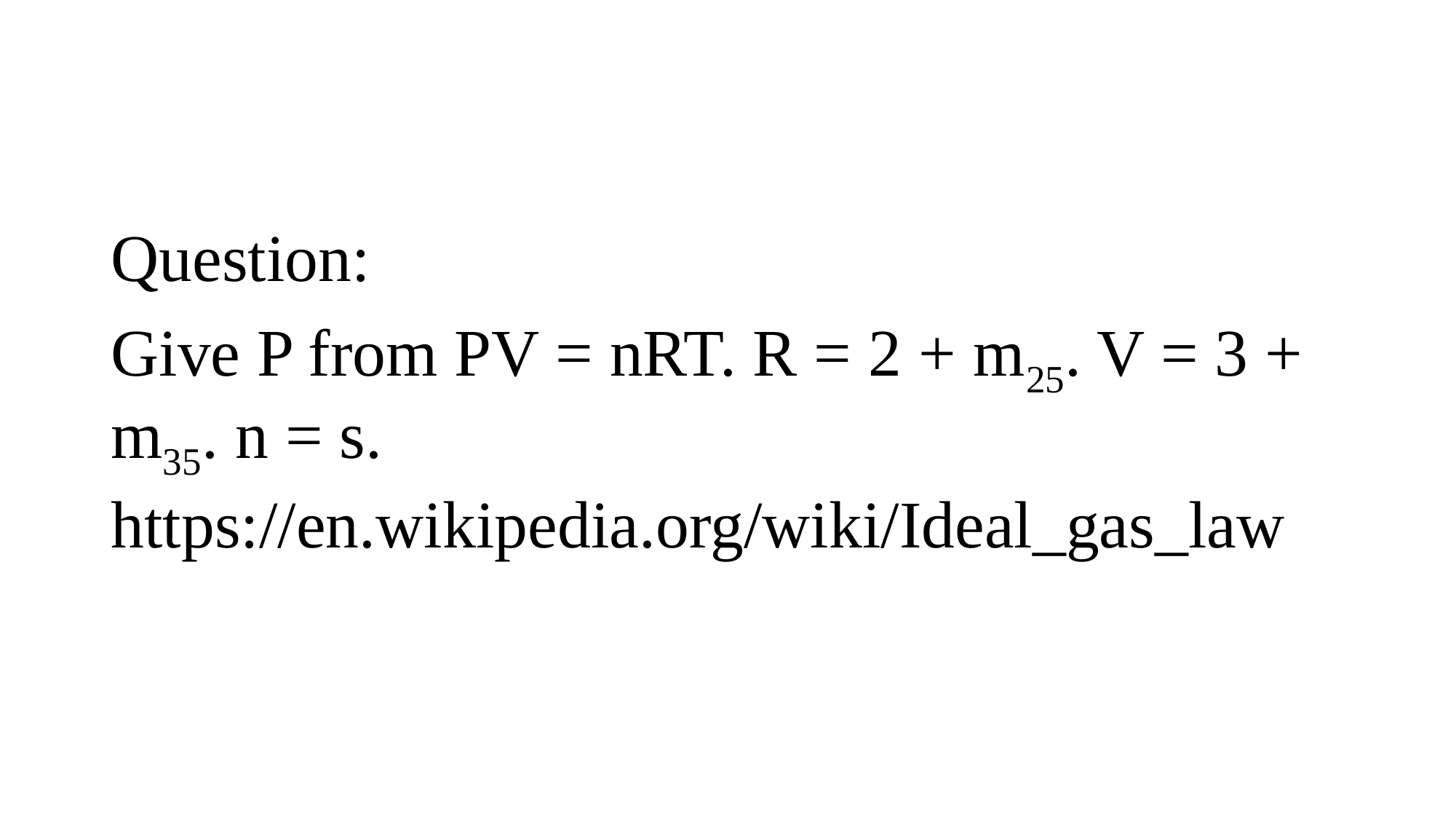

#
Question:
Give P from PV = nRT. R = 2 + m25. V = 3 + m35. n = s.
https://en.wikipedia.org/wiki/Ideal_gas_law